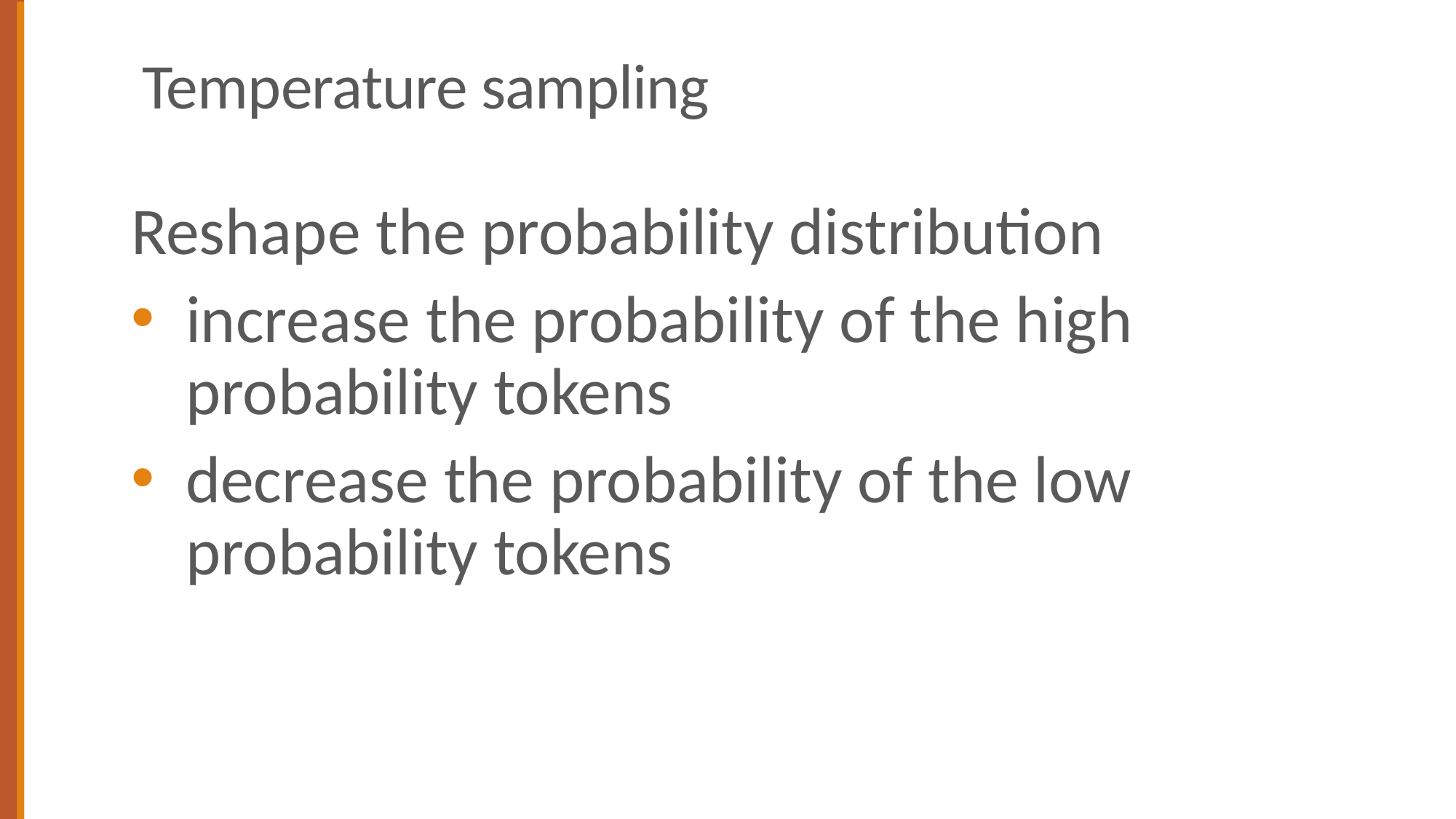

# Temperature sampling
Reshape the probability distribution
increase the probability of the high probability tokens
decrease the probability of the low probability tokens